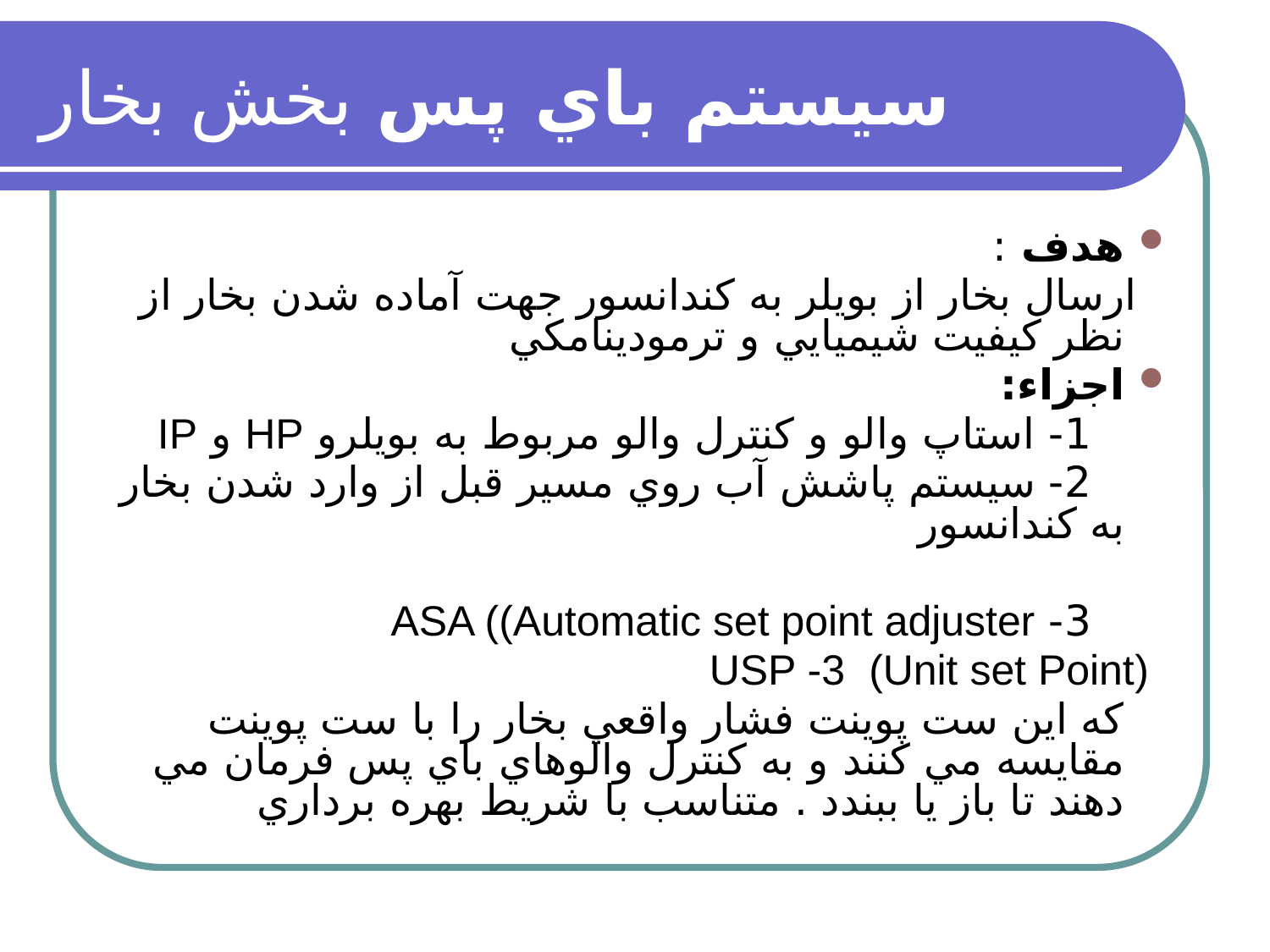

# سيستم باي پس بخش بخار
هدف :
   ارسال بخار از بويلر به كندانسور جهت آماده شدن بخار از نظر كيفيت شيميايي و ترمودينامكي
اجزاء:
      1- استاپ والو و كنترل والو مربوط به بويلرو HP و IP
      2- سيستم پاشش آب روي مسير قبل از وارد شدن بخار به كندانسور

      3- ASA ((Automatic set point adjuster
  (Unit set Point)  USP -3
    كه اين ست پوينت فشار واقعي بخار را با ست پوينت مقايسه مي كنند و به كنترل والوهاي باي پس فرمان مي دهند تا باز يا ببندد . متناسب با شريط بهره برداري